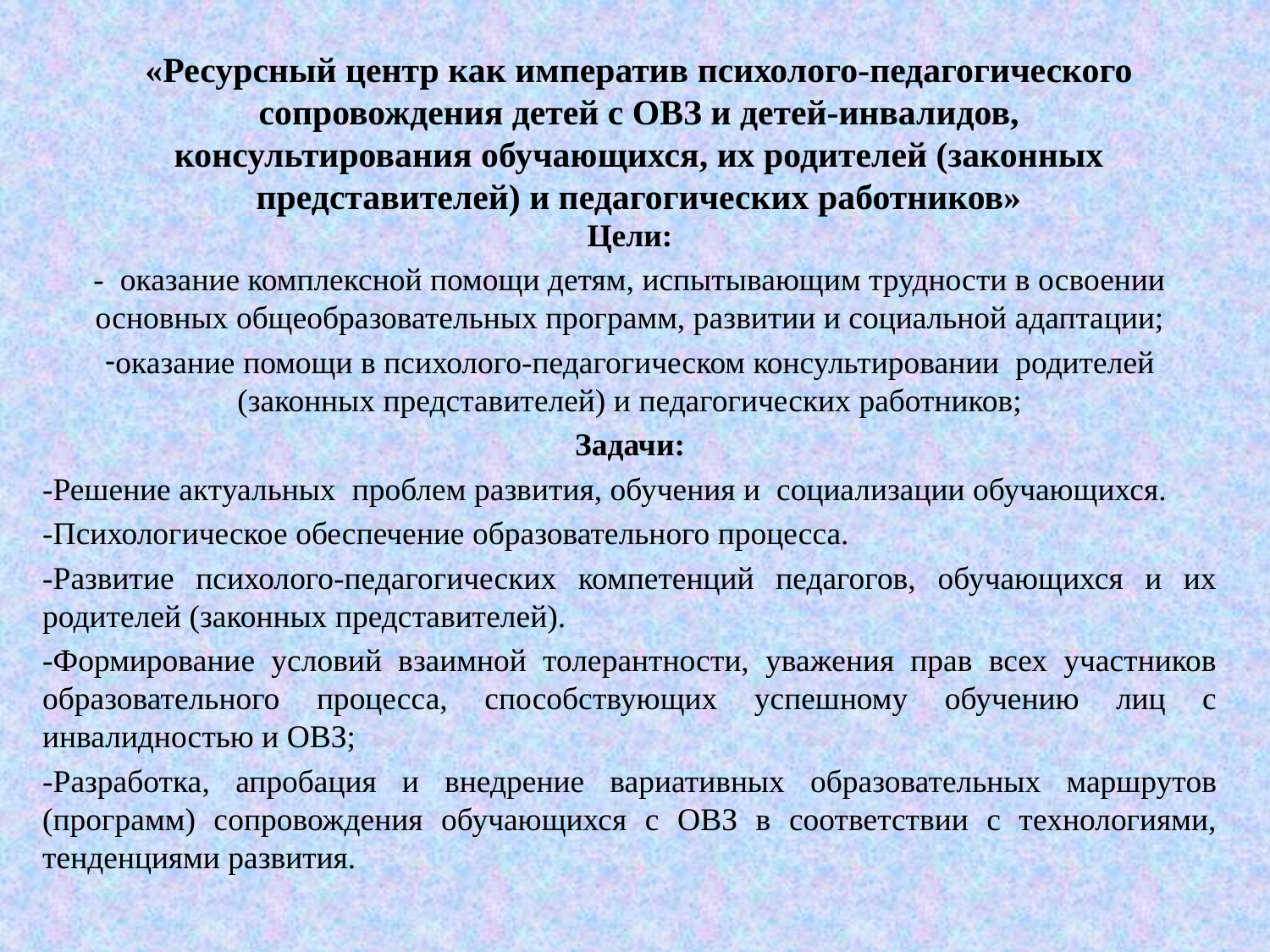

# «Ресурсный центр как императив психолого-педагогического сопровождения детей с ОВЗ и детей-инвалидов, консультирования обучающихся, их родителей (законных представителей) и педагогических работников»
Цели:
-  оказание комплексной помощи детям, испытывающим трудности в освоении основных общеобразовательных программ, развитии и социальной адаптации;
оказание помощи в психолого-педагогическом консультировании  родителей (законных представителей) и педагогических работников;
Задачи:
-Решение актуальных  проблем развития, обучения и  социализации обучающихся.
-Психологическое обеспечение образовательного процесса.
-Развитие психолого-педагогических компетенций педагогов, обучающихся и их родителей (законных представителей).
-Формирование условий взаимной толерантности, уважения прав всех участников образовательного процесса, способствующих успешному обучению лиц с инвалидностью и ОВЗ;
-Разработка, апробация и внедрение вариативных образовательных маршрутов (программ) сопровождения обучающихся с ОВЗ в соответствии с технологиями, тенденциями развития.